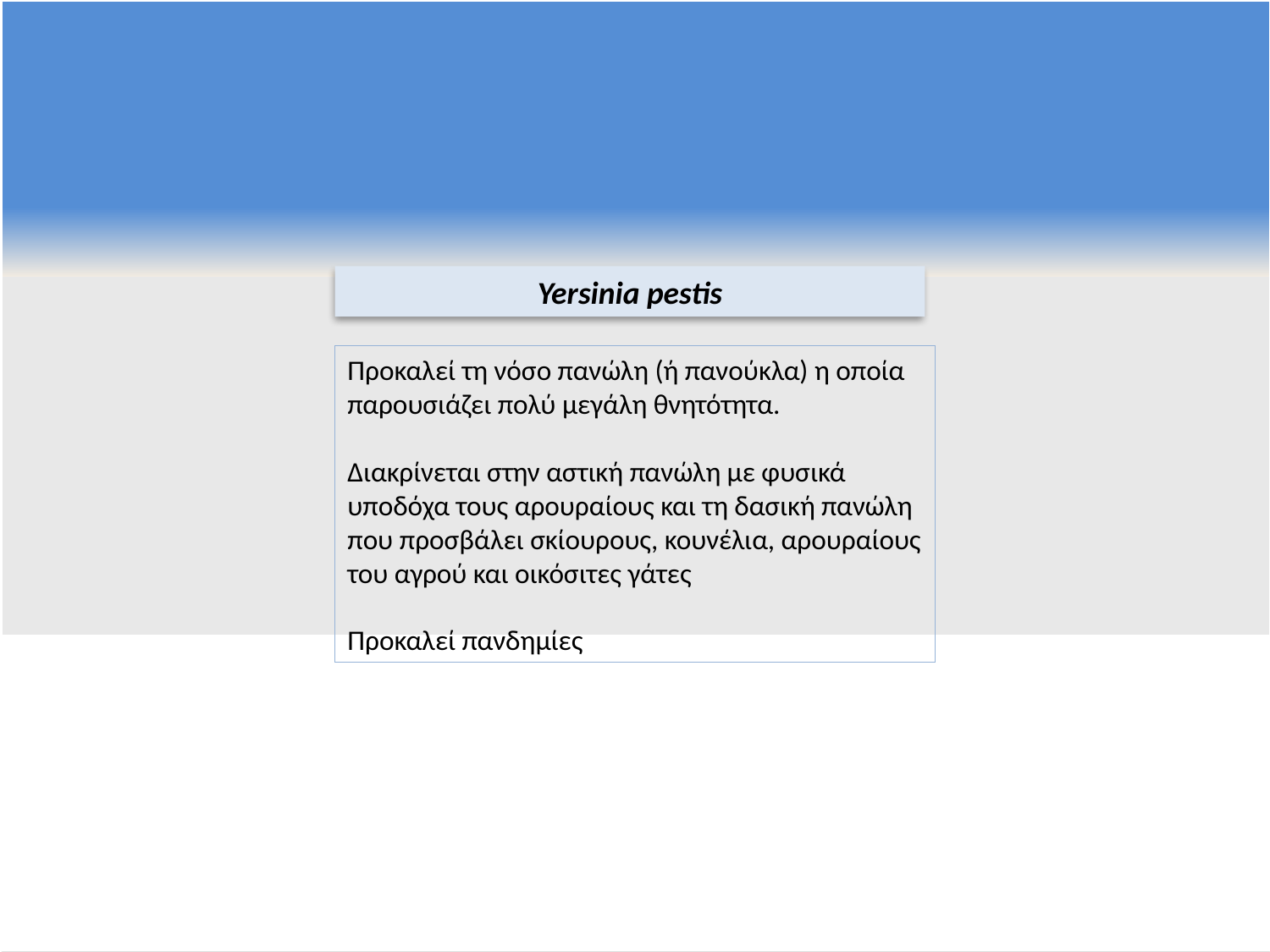

Yersinia pestis
Προκαλεί τη νόσο πανώλη (ή πανούκλα) η οποία παρουσιάζει πολύ μεγάλη θνητότητα.

Διακρίνεται στην αστική πανώλη με φυσικά υποδόχα τους αρουραίους και τη δασική πανώλη που προσβάλει σκίουρους, κουνέλια, αρουραίους του αγρού και οικόσιτες γάτες

Προκαλεί πανδημίες